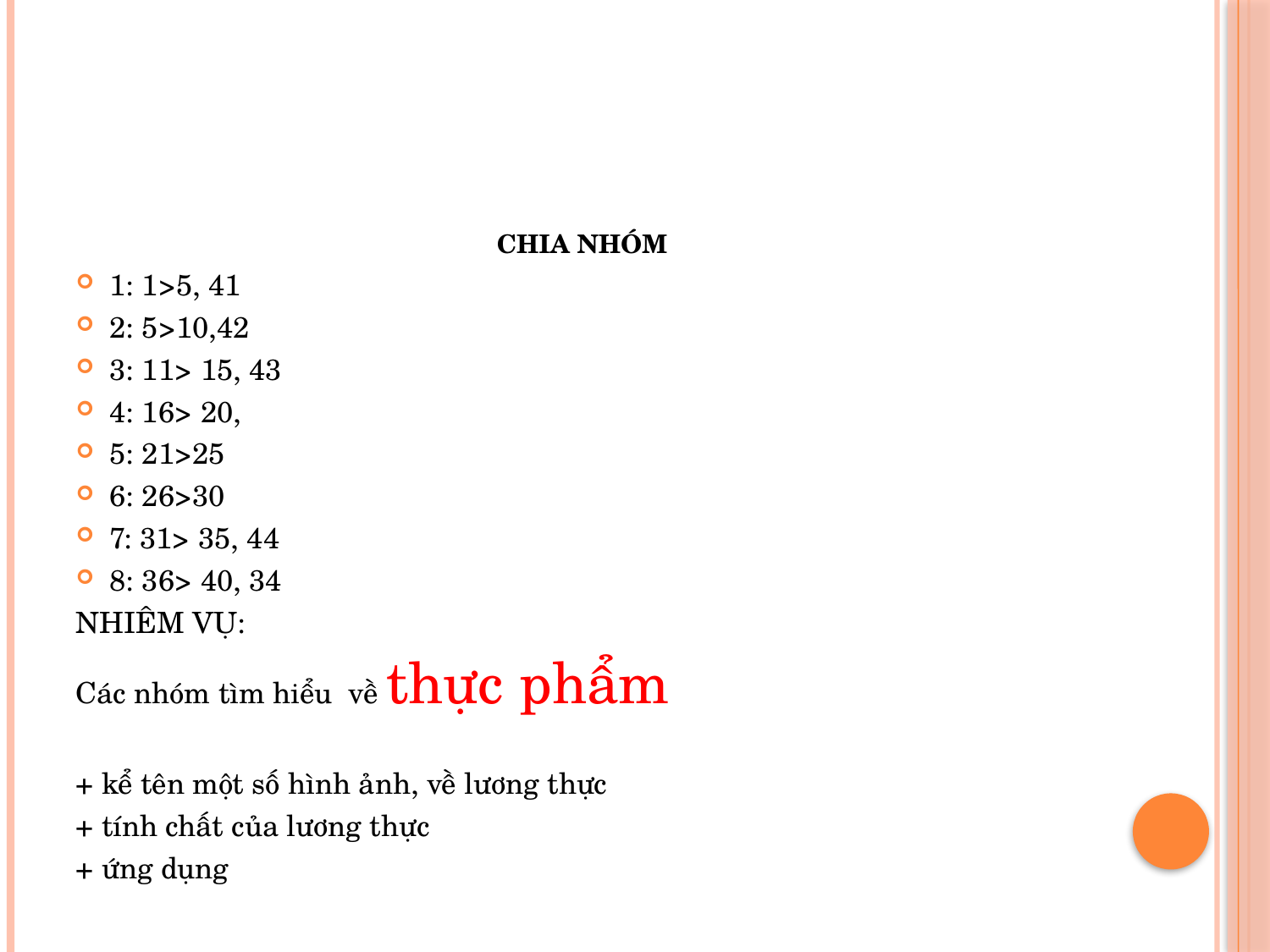

#
CHIA NHÓM
1: 1>5, 41
2: 5>10,42
3: 11> 15, 43
4: 16> 20,
5: 21>25
6: 26>30
7: 31> 35, 44
8: 36> 40, 34
NHIÊM VỤ:
Các nhóm tìm hiểu  về thực phẩm

+ kể tên một số hình ảnh, về lương thực
+ tính chất của lương thực
+ ứng dụng